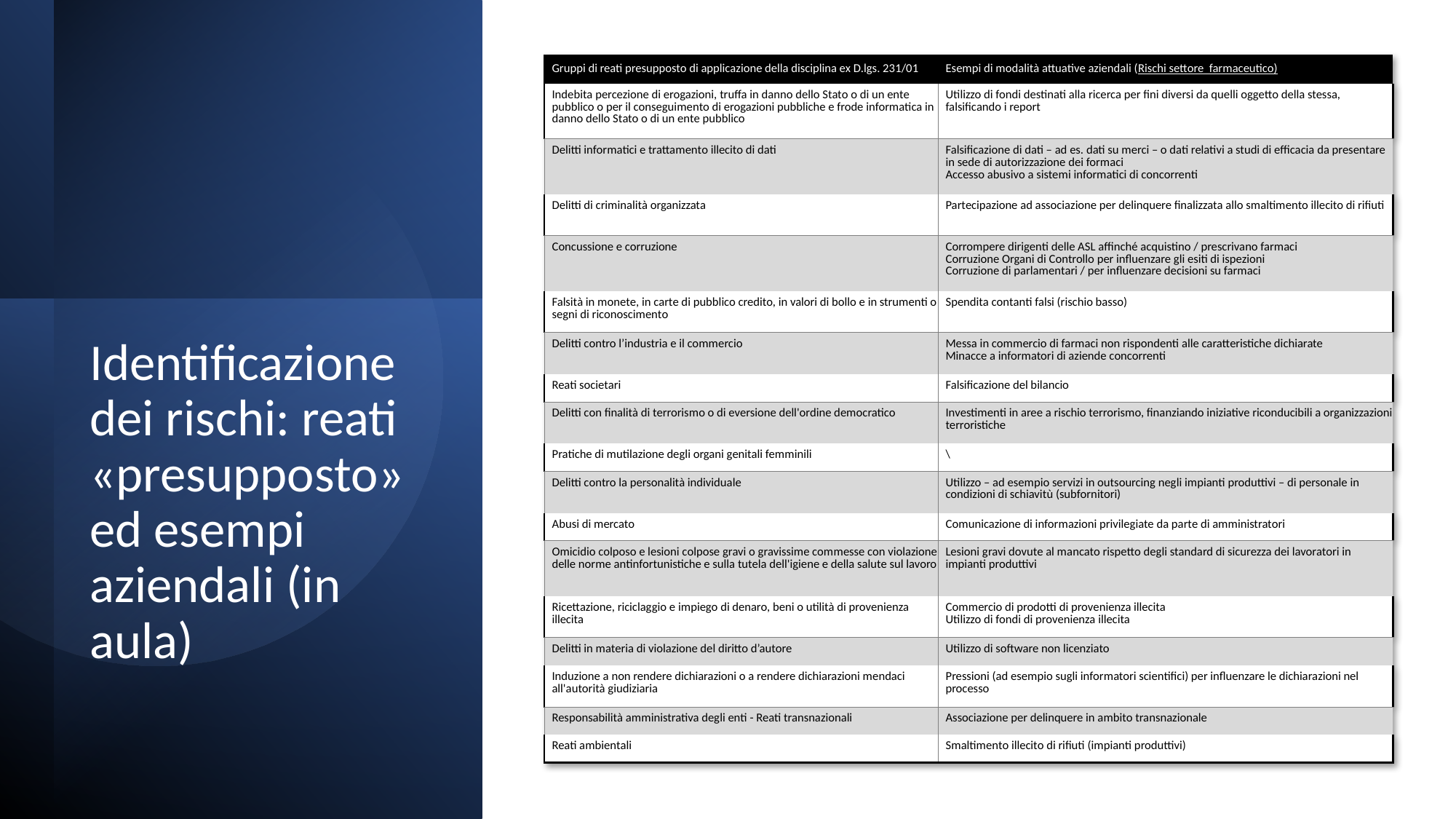

| Gruppi di reati presupposto di applicazione della disciplina ex D.lgs. 231/01 | Esempi di modalità attuative aziendali (Rischi settore farmaceutico) |
| --- | --- |
| Indebita percezione di erogazioni, truffa in danno dello Stato o di un ente pubblico o per il conseguimento di erogazioni pubbliche e frode informatica in danno dello Stato o di un ente pubblico | Utilizzo di fondi destinati alla ricerca per fini diversi da quelli oggetto della stessa, falsificando i report |
| Delitti informatici e trattamento illecito di dati | Falsificazione di dati – ad es. dati su merci – o dati relativi a studi di efficacia da presentare in sede di autorizzazione dei formaci Accesso abusivo a sistemi informatici di concorrenti |
| Delitti di criminalità organizzata | Partecipazione ad associazione per delinquere finalizzata allo smaltimento illecito di rifiuti |
| Concussione e corruzione | Corrompere dirigenti delle ASL affinché acquistino / prescrivano farmaci Corruzione Organi di Controllo per influenzare gli esiti di ispezioni Corruzione di parlamentari / per influenzare decisioni su farmaci |
| Falsità in monete, in carte di pubblico credito, in valori di bollo e in strumenti o segni di riconoscimento | Spendita contanti falsi (rischio basso) |
| Delitti contro l’industria e il commercio | Messa in commercio di farmaci non rispondenti alle caratteristiche dichiarate Minacce a informatori di aziende concorrenti |
| Reati societari | Falsificazione del bilancio |
| Delitti con finalità di terrorismo o di eversione dell'ordine democratico | Investimenti in aree a rischio terrorismo, finanziando iniziative riconducibili a organizzazioni terroristiche |
| Pratiche di mutilazione degli organi genitali femminili | \ |
| Delitti contro la personalità individuale | Utilizzo – ad esempio servizi in outsourcing negli impianti produttivi – di personale in condizioni di schiavitù (subfornitori) |
| Abusi di mercato | Comunicazione di informazioni privilegiate da parte di amministratori |
| Omicidio colposo e lesioni colpose gravi o gravissime commesse con violazione delle norme antinfortunistiche e sulla tutela dell'igiene e della salute sul lavoro | Lesioni gravi dovute al mancato rispetto degli standard di sicurezza dei lavoratori in impianti produttivi |
| Ricettazione, riciclaggio e impiego di denaro, beni o utilità di provenienza illecita | Commercio di prodotti di provenienza illecita Utilizzo di fondi di provenienza illecita |
| Delitti in materia di violazione del diritto d’autore | Utilizzo di software non licenziato |
| Induzione a non rendere dichiarazioni o a rendere dichiarazioni mendaci all'autorità giudiziaria | Pressioni (ad esempio sugli informatori scientifici) per influenzare le dichiarazioni nel processo |
| Responsabilità amministrativa degli enti - Reati transnazionali | Associazione per delinquere in ambito transnazionale |
| Reati ambientali | Smaltimento illecito di rifiuti (impianti produttivi) |

# Identificazione dei rischi: reati «presupposto» ed esempi aziendali (in aula)